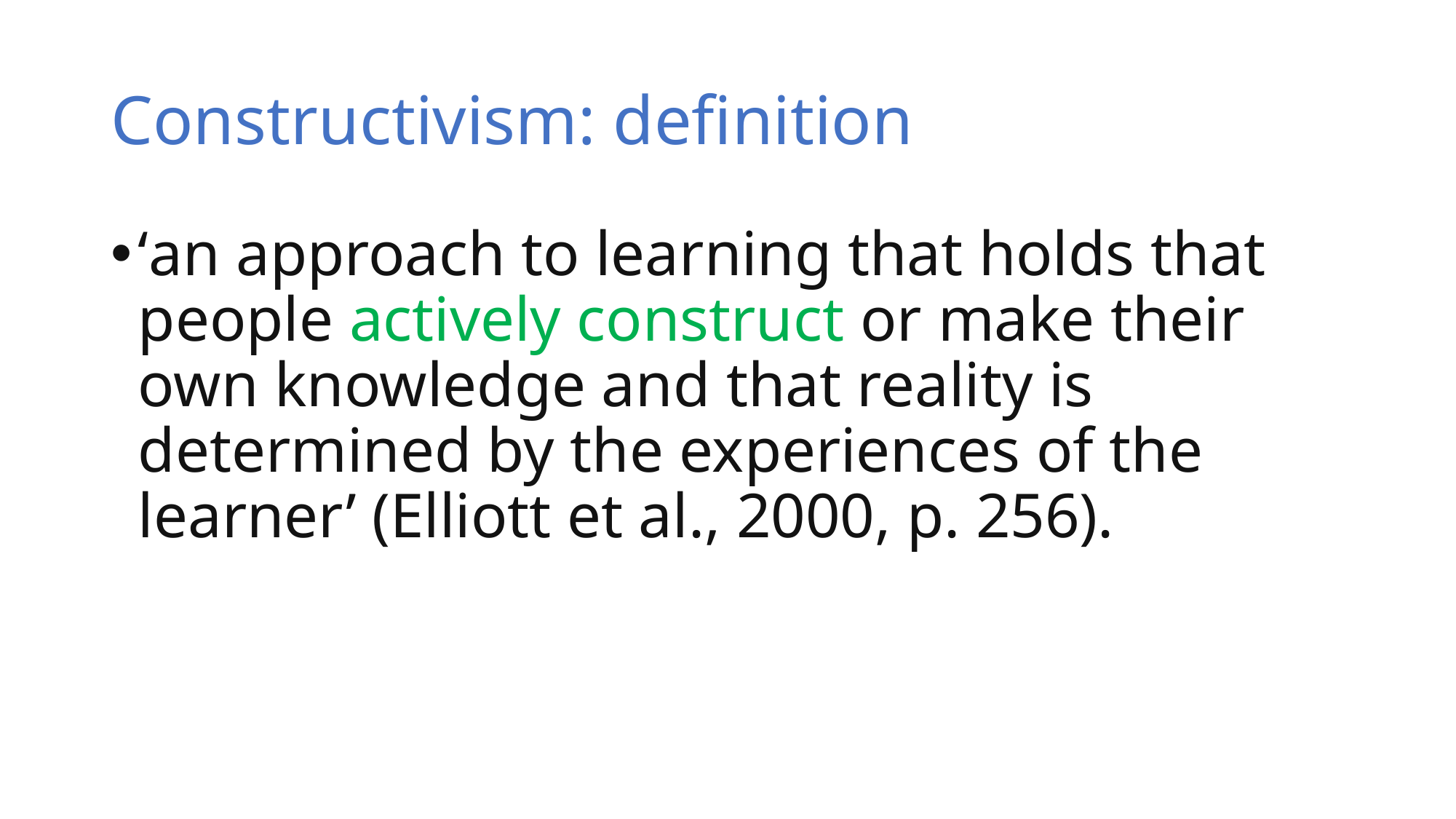

# Constructivism: definition
‘an approach to learning that holds that people actively construct or make their own knowledge and that reality is determined by the experiences of the learner’ (Elliott et al., 2000, p. 256).